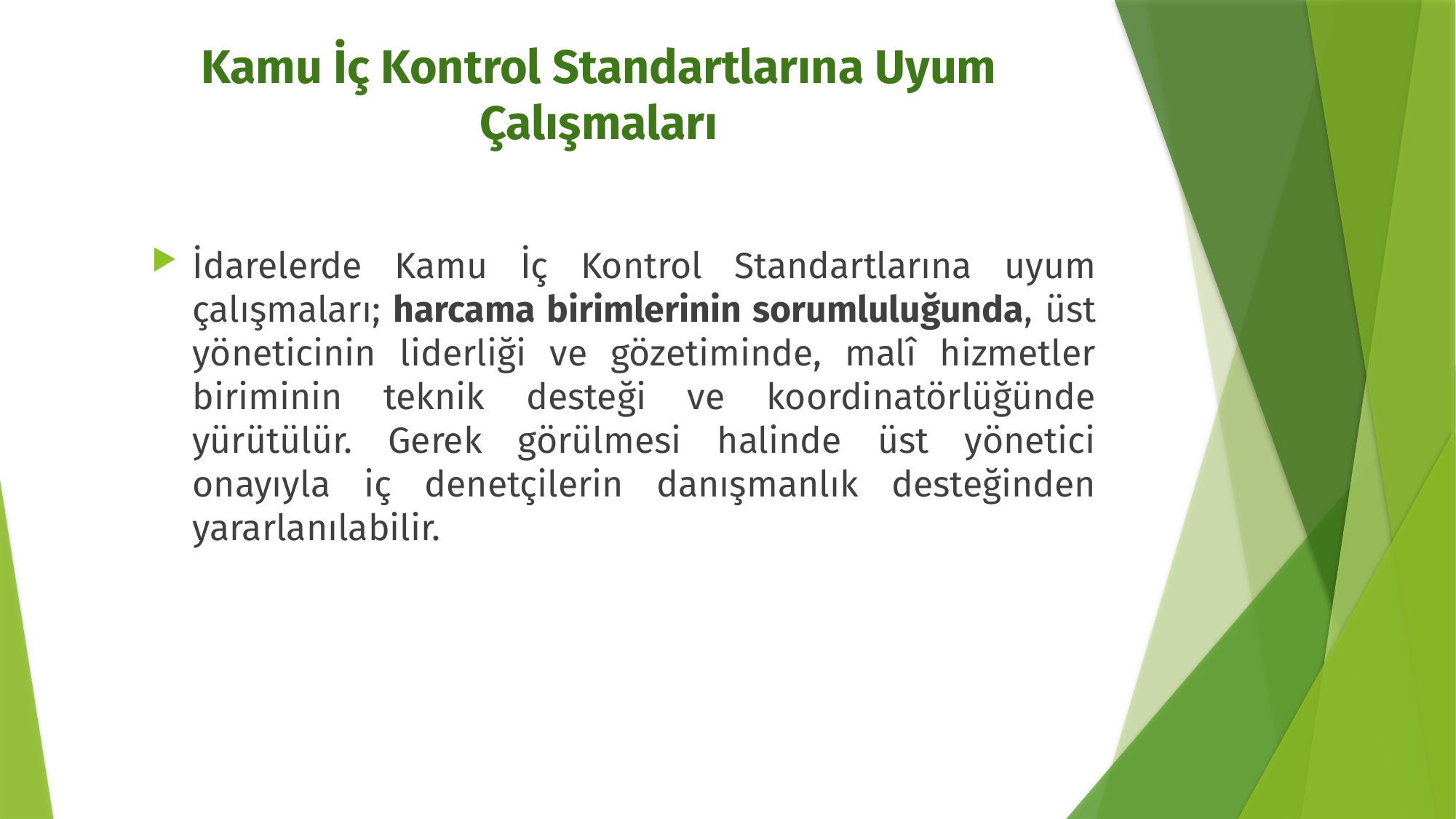

# Kamu İç Kontrol Standartlarına Uyum Çalışmaları
İdarelerde Kamu İç Kontrol Standartlarına uyum çalışmaları; harcama birimlerinin sorumluluğunda, üst yöneticinin liderliği ve gözetiminde, malî hizmetler biriminin teknik desteği ve koordinatörlüğünde yürütülür. Gerek görülmesi halinde üst yönetici onayıyla iç denetçilerin danışmanlık desteğinden yararlanılabilir.